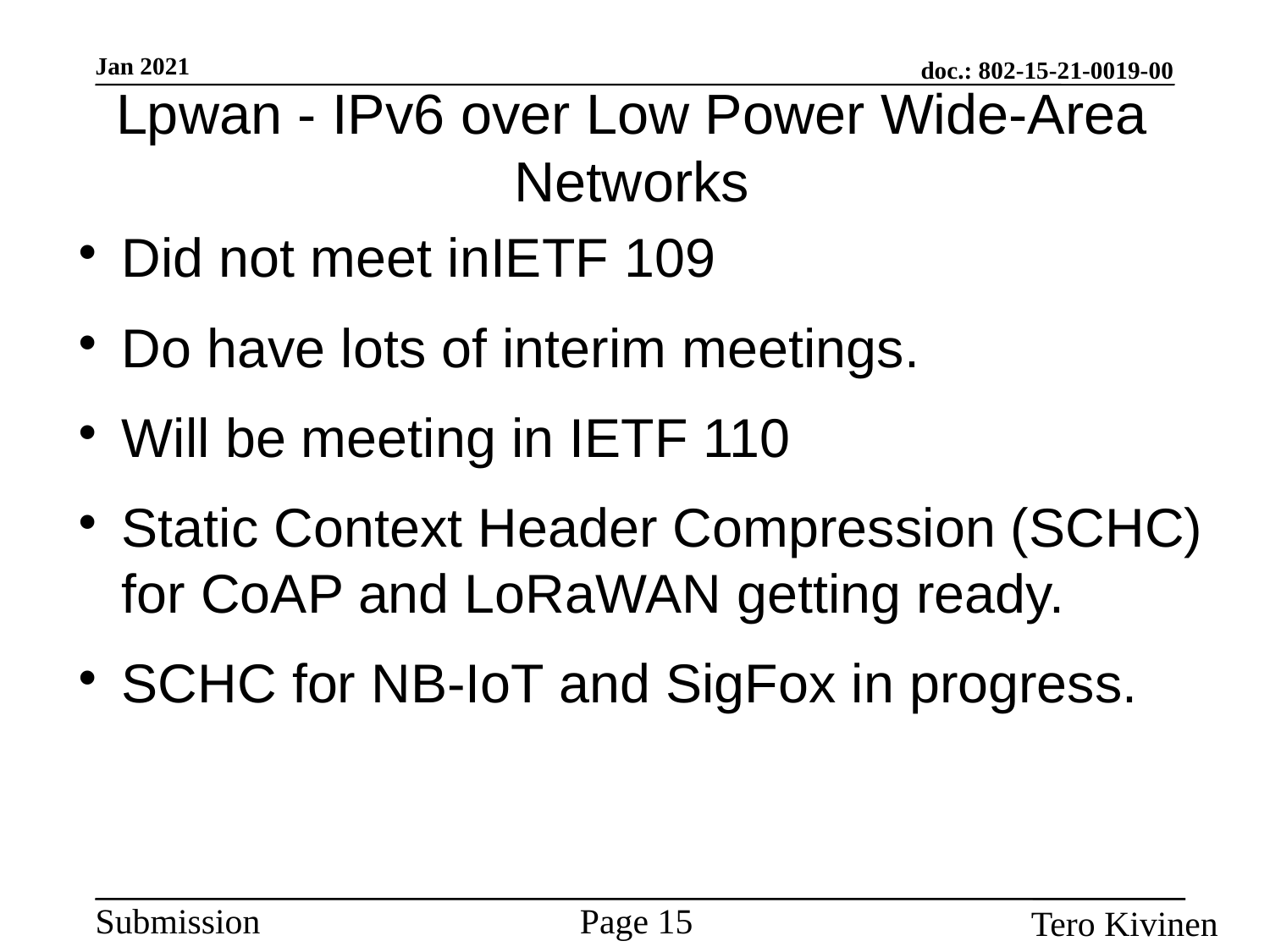

Lpwan - IPv6 over Low Power Wide-Area Networks

Did not meet inIETF 109
Do have lots of interim meetings.
Will be meeting in IETF 110
Static Context Header Compression (SCHC) for CoAP and LoRaWAN getting ready.
SCHC for NB-IoT and SigFox in progress.